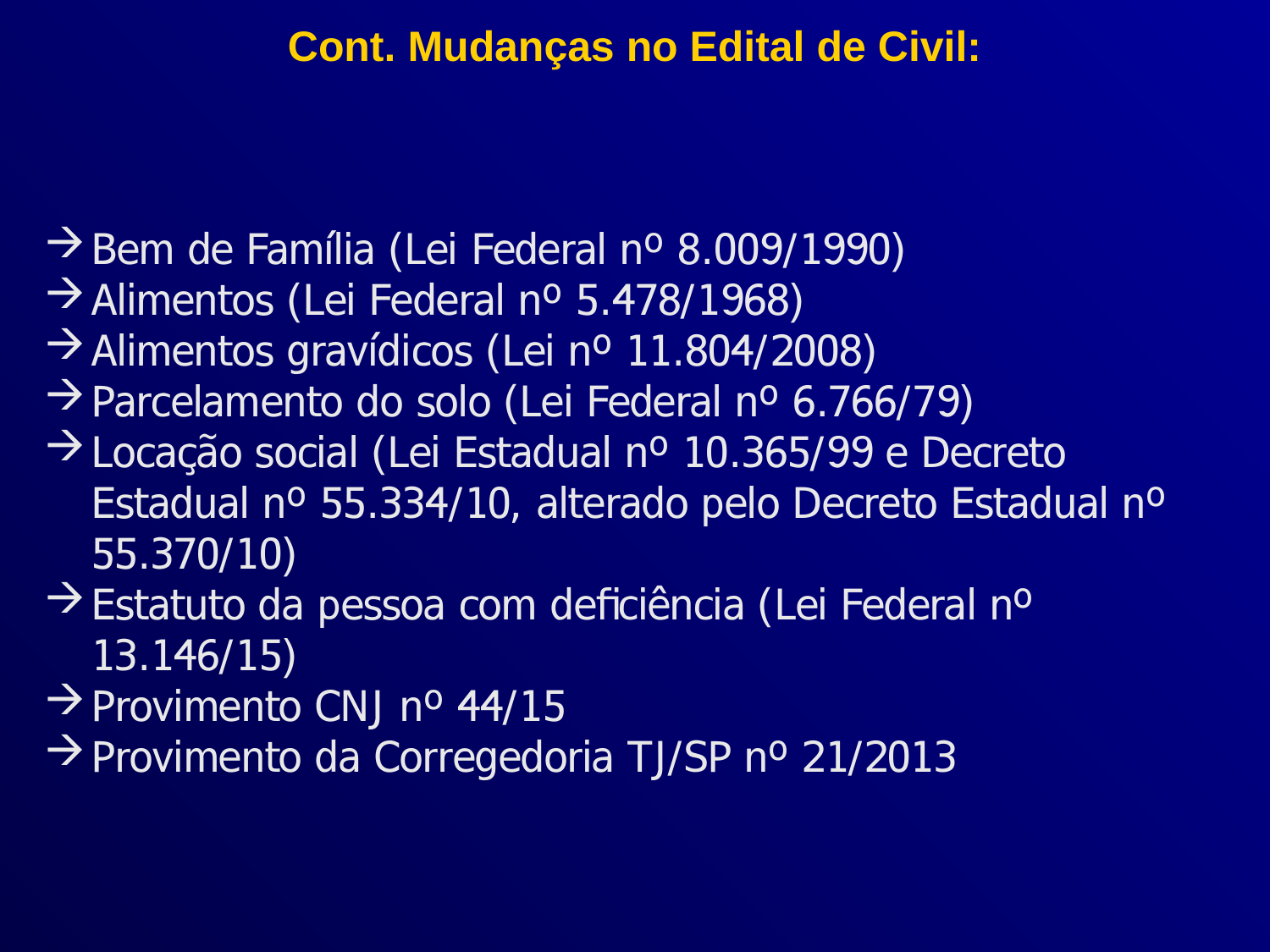

Cont. Mudanças no Edital de Civil:

Bem de Família (Lei Federal nº 8.009/1990)
Alimentos (Lei Federal nº 5.478/1968)
Alimentos gravídicos (Lei nº 11.804/2008)
Parcelamento do solo (Lei Federal nº 6.766/79)
Locação social (Lei Estadual nº 10.365/99 e Decreto Estadual nº 55.334/10, alterado pelo Decreto Estadual nº 55.370/10)
Estatuto da pessoa com deficiência (Lei Federal nº 13.146/15)
Provimento CNJ nº 44/15
Provimento da Corregedoria TJ/SP nº 21/2013